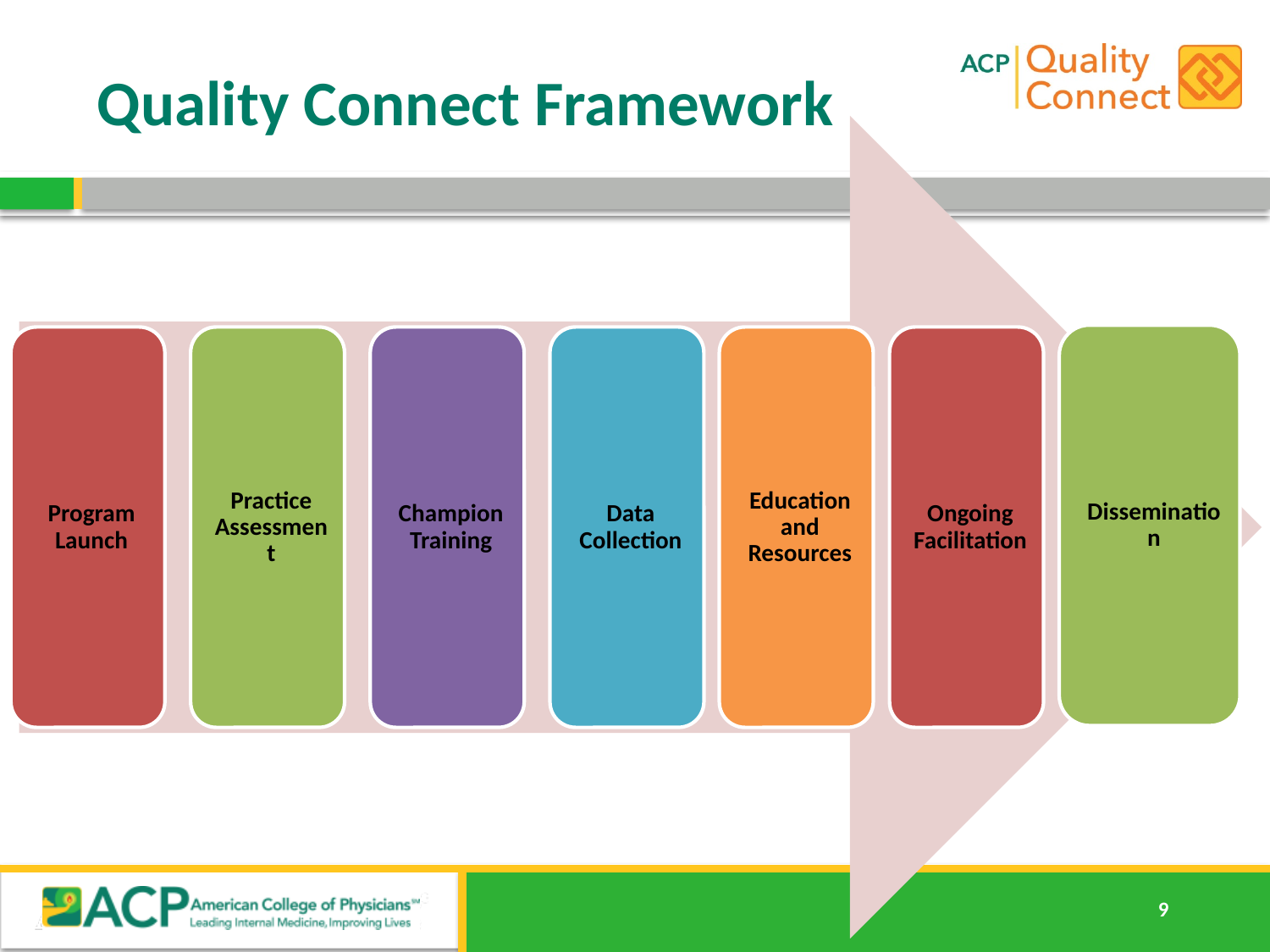

# Quality Connect Framework
Program Launch
Practice Assessment
Champion Training
Data Collection
Education and Resources
Ongoing Facilitation
Dissemination